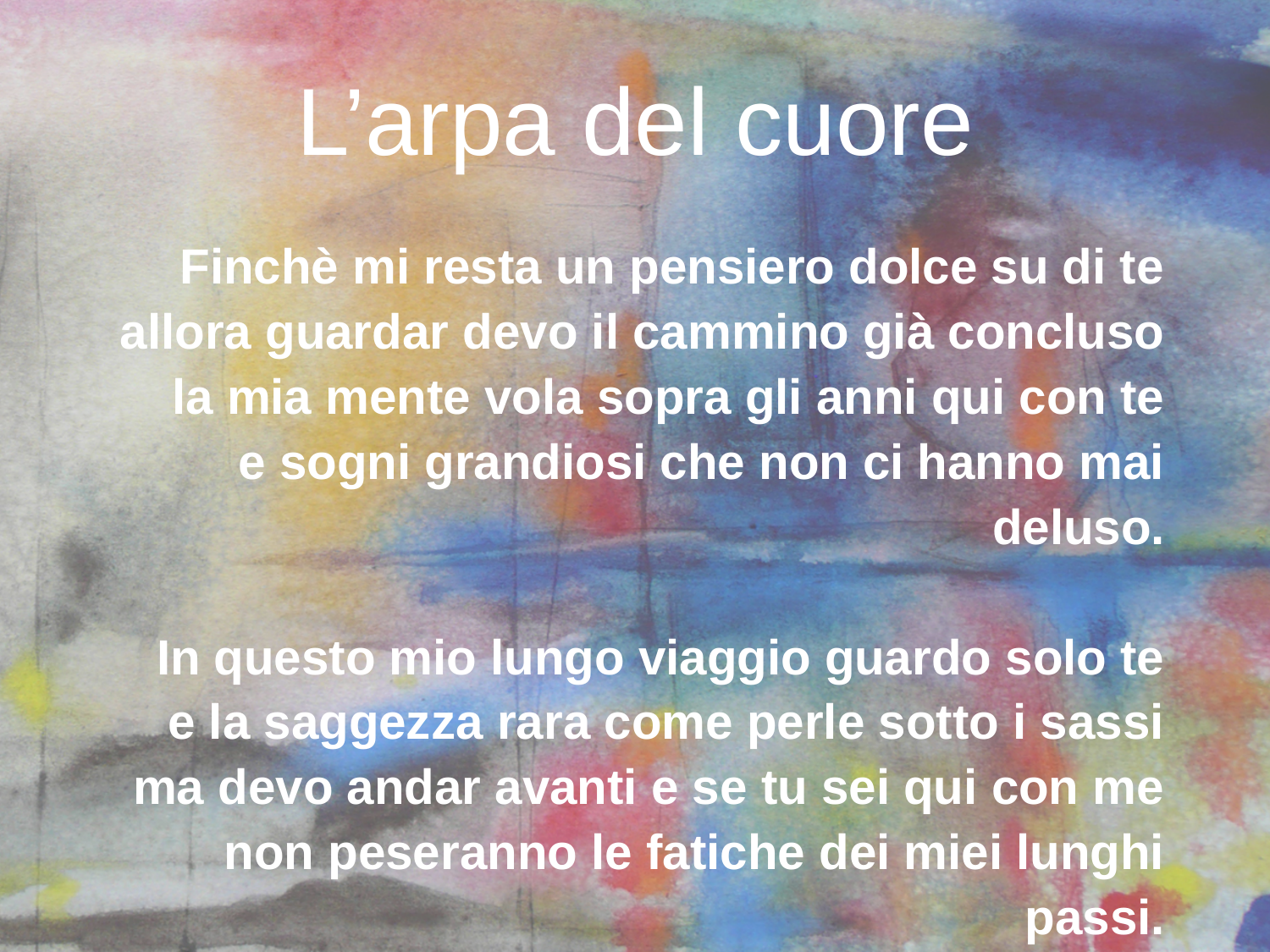

# L’arpa del cuore
Finchè mi resta un pensiero dolce su di te
allora guardar devo il cammino già concluso
la mia mente vola sopra gli anni qui con te
e sogni grandiosi che non ci hanno mai deluso.

In questo mio lungo viaggio guardo solo te
e la saggezza rara come perle sotto i sassi
ma devo andar avanti e se tu sei qui con me
non peseranno le fatiche dei miei lunghi passi.